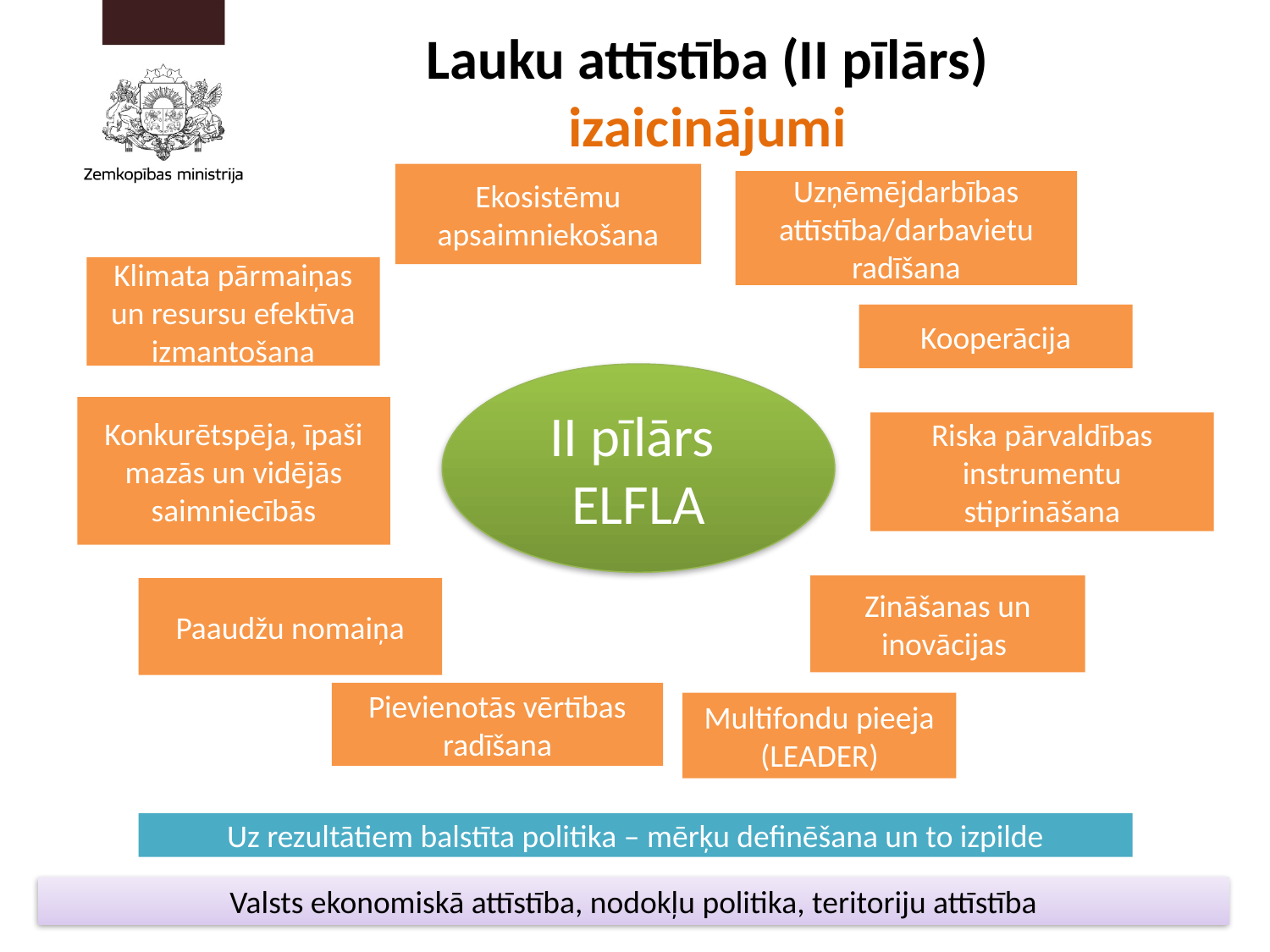

Lauku attīstība (II pīlārs)
izaicinājumi
Ekosistēmu apsaimniekošana
Uzņēmējdarbības attīstība/darbavietu radīšana
Klimata pārmaiņas un resursu efektīva izmantošana
Kooperācija
II pīlārs
ELFLA
Konkurētspēja, īpaši mazās un vidējās saimniecībās
Riska pārvaldības instrumentu stiprināšana
Zināšanas un inovācijas
Paaudžu nomaiņa
Pievienotās vērtības radīšana
Multifondu pieeja (LEADER)
Uz rezultātiem balstīta politika – mērķu definēšana un to izpilde
Valsts ekonomiskā attīstība, nodokļu politika, teritoriju attīstība